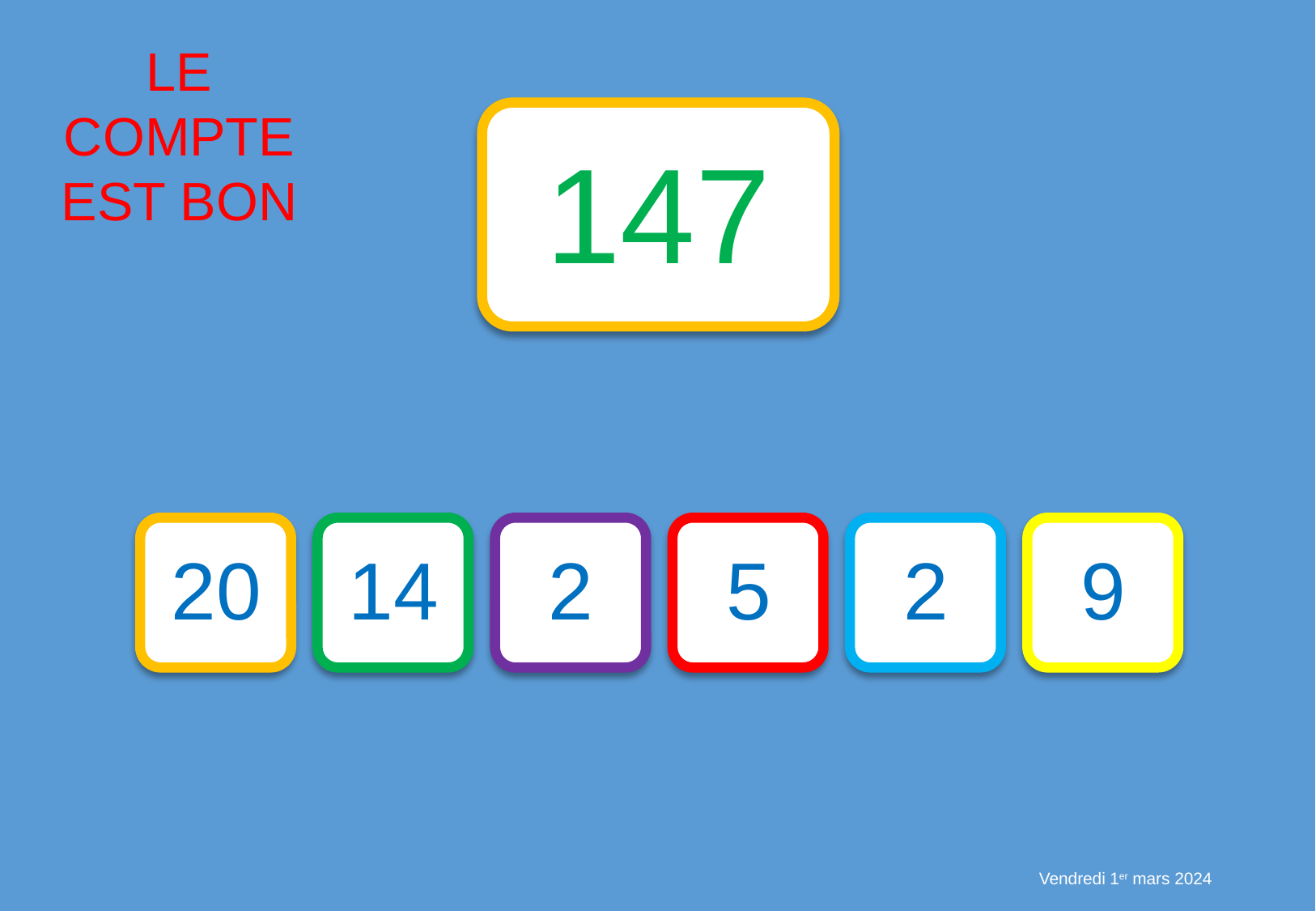

147
20
14
2
5
2
9
Vendredi 1er mars 2024